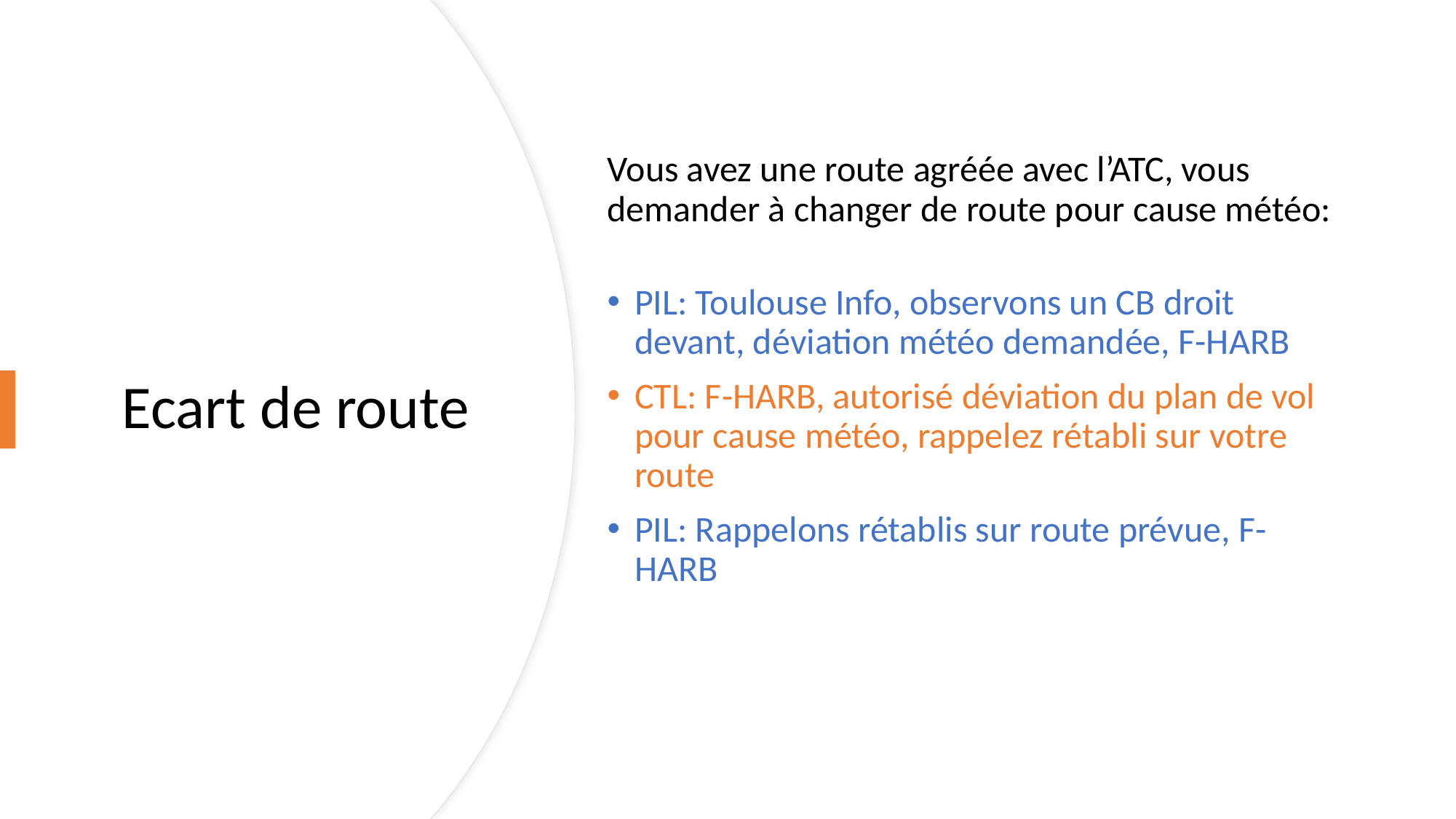

Vous avez une route agréée avec l’ATC, vous demander à changer de route pour cause météo:
PIL: Toulouse Info, observons un CB droit devant, déviation météo demandée, F-HARB
CTL: F-HARB, autorisé déviation du plan de vol pour cause météo, rappelez rétabli sur votre route
PIL: Rappelons rétablis sur route prévue, F-HARB

# Ecart de route